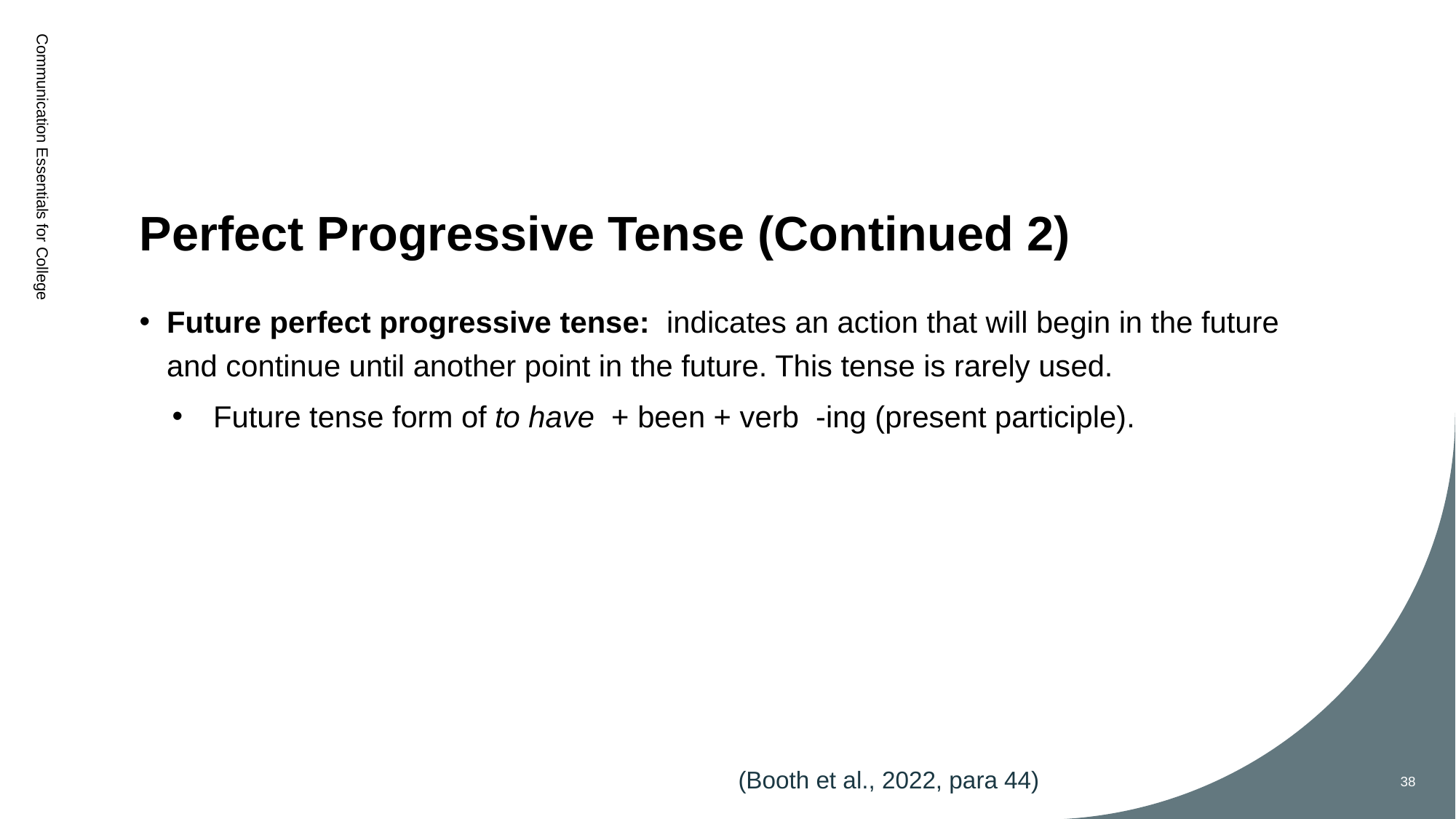

# Perfect Progressive Tense (Continued 2)
Communication Essentials for College
Future perfect progressive tense:  indicates an action that will begin in the future and continue until another point in the future. This tense is rarely used.
Future tense form of to have  + been + verb  -ing (present participle).

(Booth et al., 2022, para 44)
38